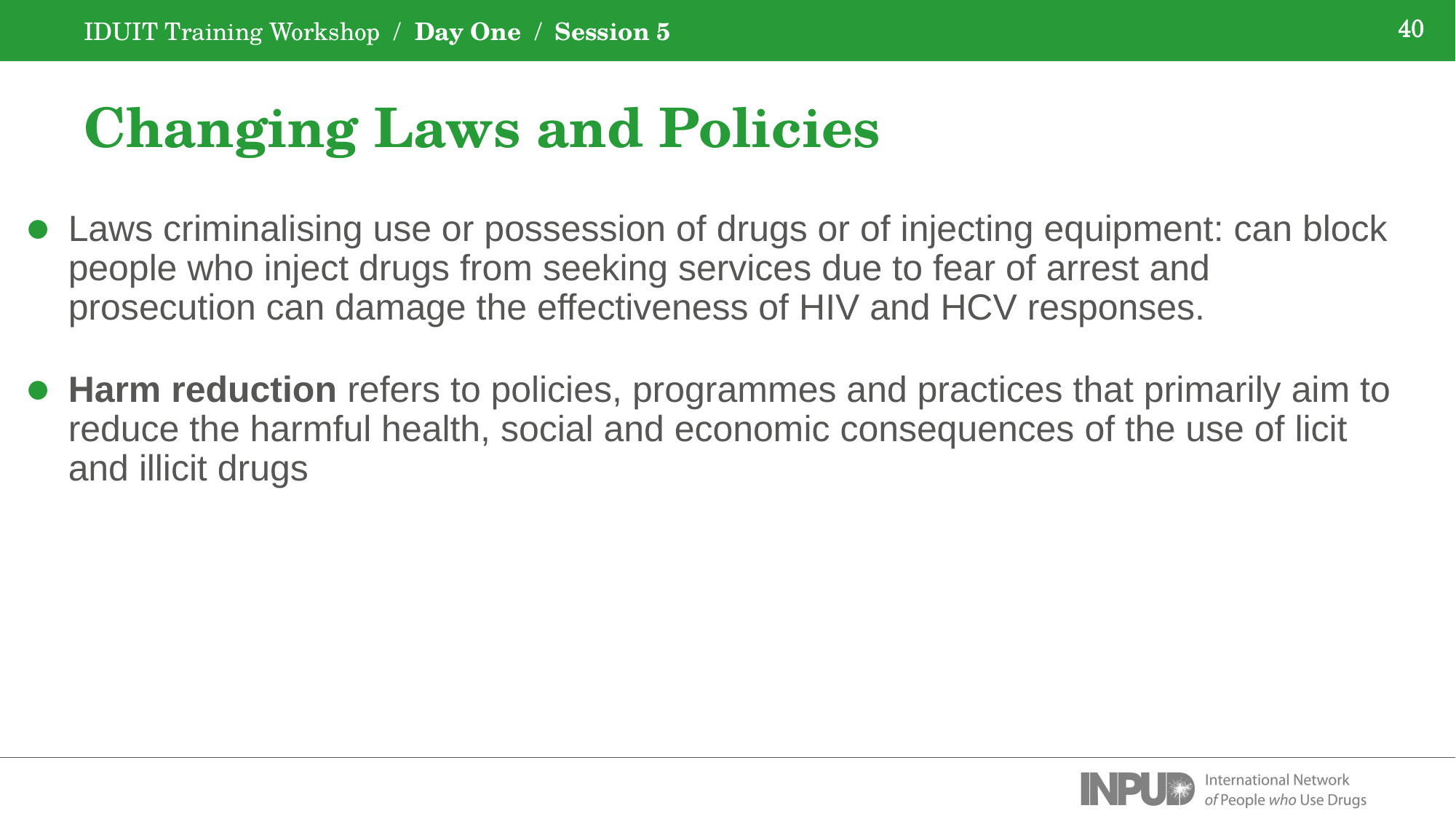

IDUIT Training Workshop  /  Day One  /  Session 5
40
Changing Laws and Policies

Laws criminalising use or possession of drugs or of injecting equipment: can block people who inject drugs from seeking services due to fear of arrest and prosecution can damage the effectiveness of HIV and HCV responses.
Harm reduction refers to policies, programmes and practices that primarily aim to reduce the harmful health, social and economic consequences of the use of licit and illicit drugs